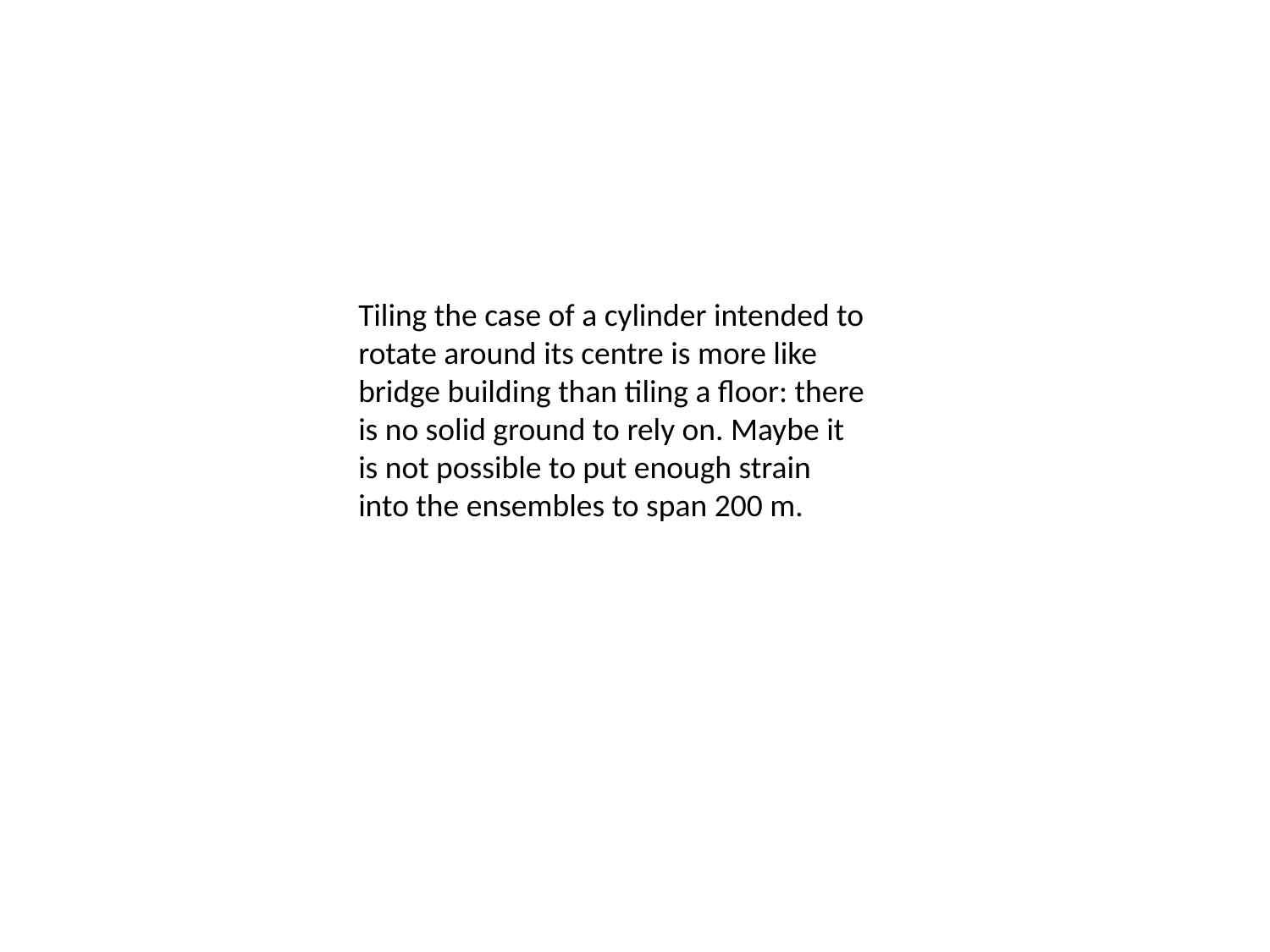

Tiling the case of a cylinder intended to rotate around its centre is more like bridge building than tiling a floor: there is no solid ground to rely on. Maybe it is not possible to put enough strain into the ensembles to span 200 m.